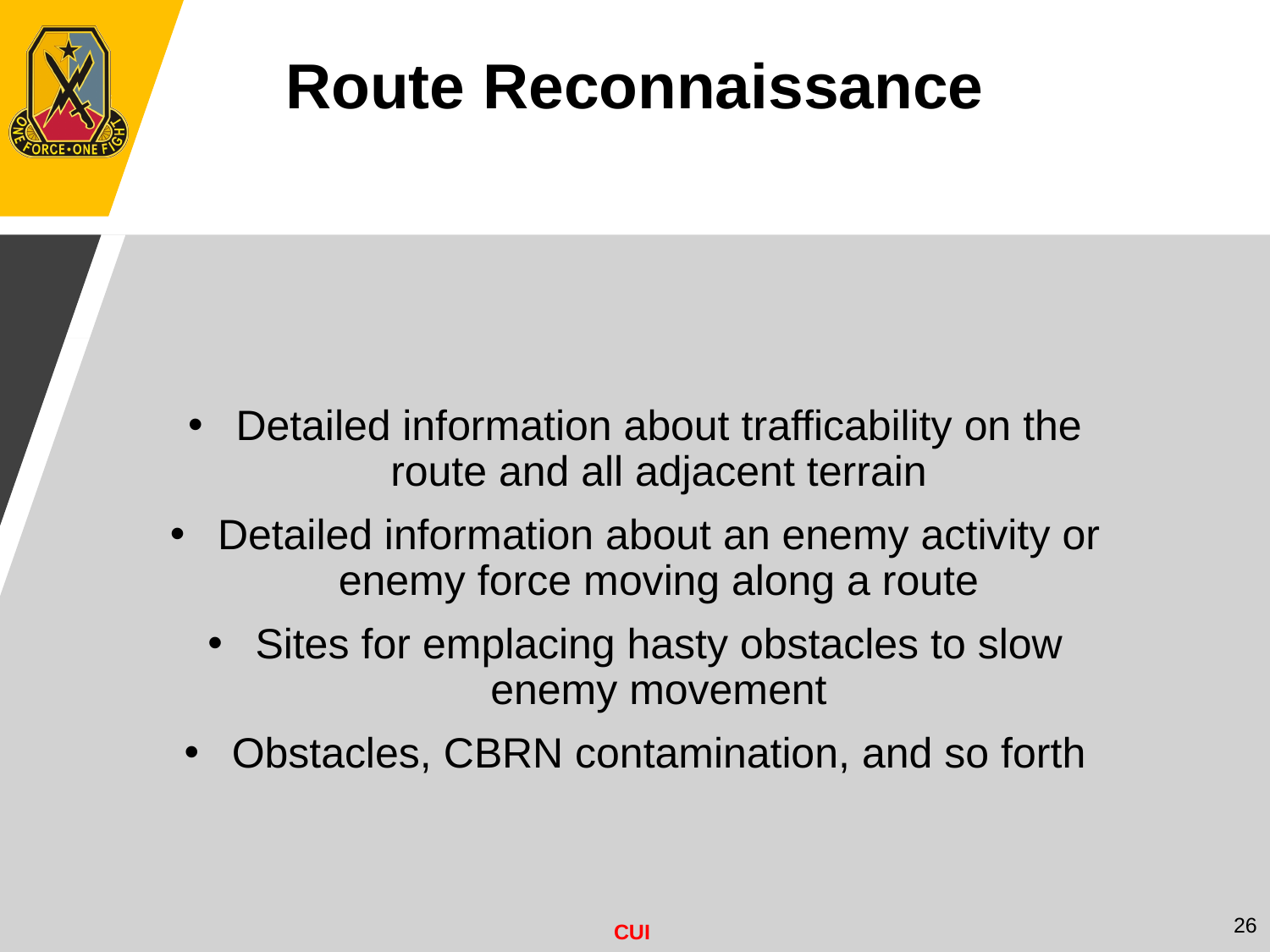

Route Reconnaissance
Detailed information about trafficability on the route and all adjacent terrain
Detailed information about an enemy activity or enemy force moving along a route
Sites for emplacing hasty obstacles to slow enemy movement
Obstacles, CBRN contamination, and so forth
26